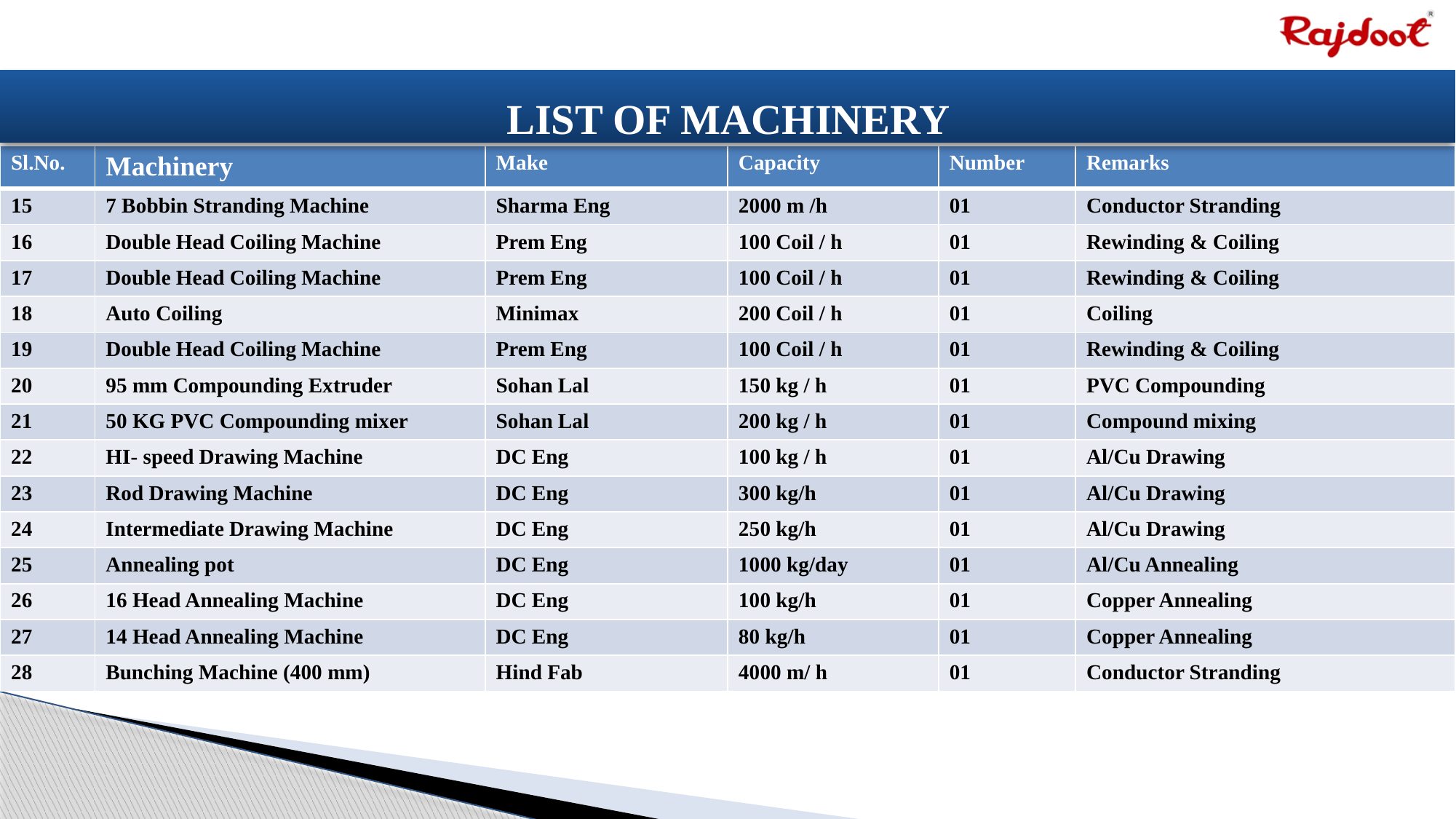

LIST OF MACHINERY
| Sl.No. | Machinery | Make | Capacity | Number | Remarks |
| --- | --- | --- | --- | --- | --- |
| 15 | 7 Bobbin Stranding Machine | Sharma Eng | 2000 m /h | 01 | Conductor Stranding |
| 16 | Double Head Coiling Machine | Prem Eng | 100 Coil / h | 01 | Rewinding & Coiling |
| 17 | Double Head Coiling Machine | Prem Eng | 100 Coil / h | 01 | Rewinding & Coiling |
| 18 | Auto Coiling | Minimax | 200 Coil / h | 01 | Coiling |
| 19 | Double Head Coiling Machine | Prem Eng | 100 Coil / h | 01 | Rewinding & Coiling |
| 20 | 95 mm Compounding Extruder | Sohan Lal | 150 kg / h | 01 | PVC Compounding |
| 21 | 50 KG PVC Compounding mixer | Sohan Lal | 200 kg / h | 01 | Compound mixing |
| 22 | HI- speed Drawing Machine | DC Eng | 100 kg / h | 01 | Al/Cu Drawing |
| 23 | Rod Drawing Machine | DC Eng | 300 kg/h | 01 | Al/Cu Drawing |
| 24 | Intermediate Drawing Machine | DC Eng | 250 kg/h | 01 | Al/Cu Drawing |
| 25 | Annealing pot | DC Eng | 1000 kg/day | 01 | Al/Cu Annealing |
| 26 | 16 Head Annealing Machine | DC Eng | 100 kg/h | 01 | Copper Annealing |
| 27 | 14 Head Annealing Machine | DC Eng | 80 kg/h | 01 | Copper Annealing |
| 28 | Bunching Machine (400 mm) | Hind Fab | 4000 m/ h | 01 | Conductor Stranding |